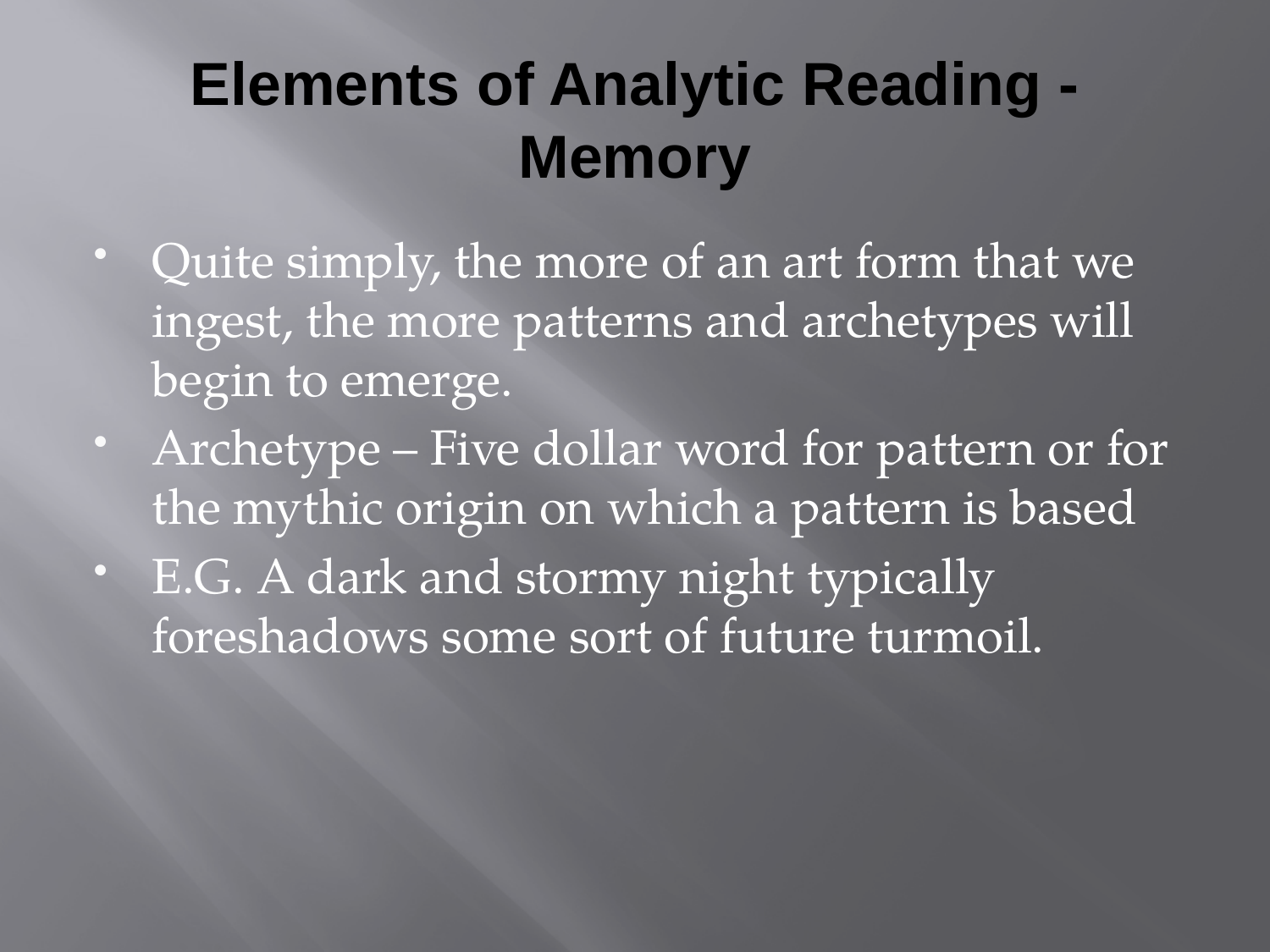

# Elements of Analytic Reading -Memory
Quite simply, the more of an art form that we ingest, the more patterns and archetypes will begin to emerge.
Archetype – Five dollar word for pattern or for the mythic origin on which a pattern is based
E.G. A dark and stormy night typically foreshadows some sort of future turmoil.